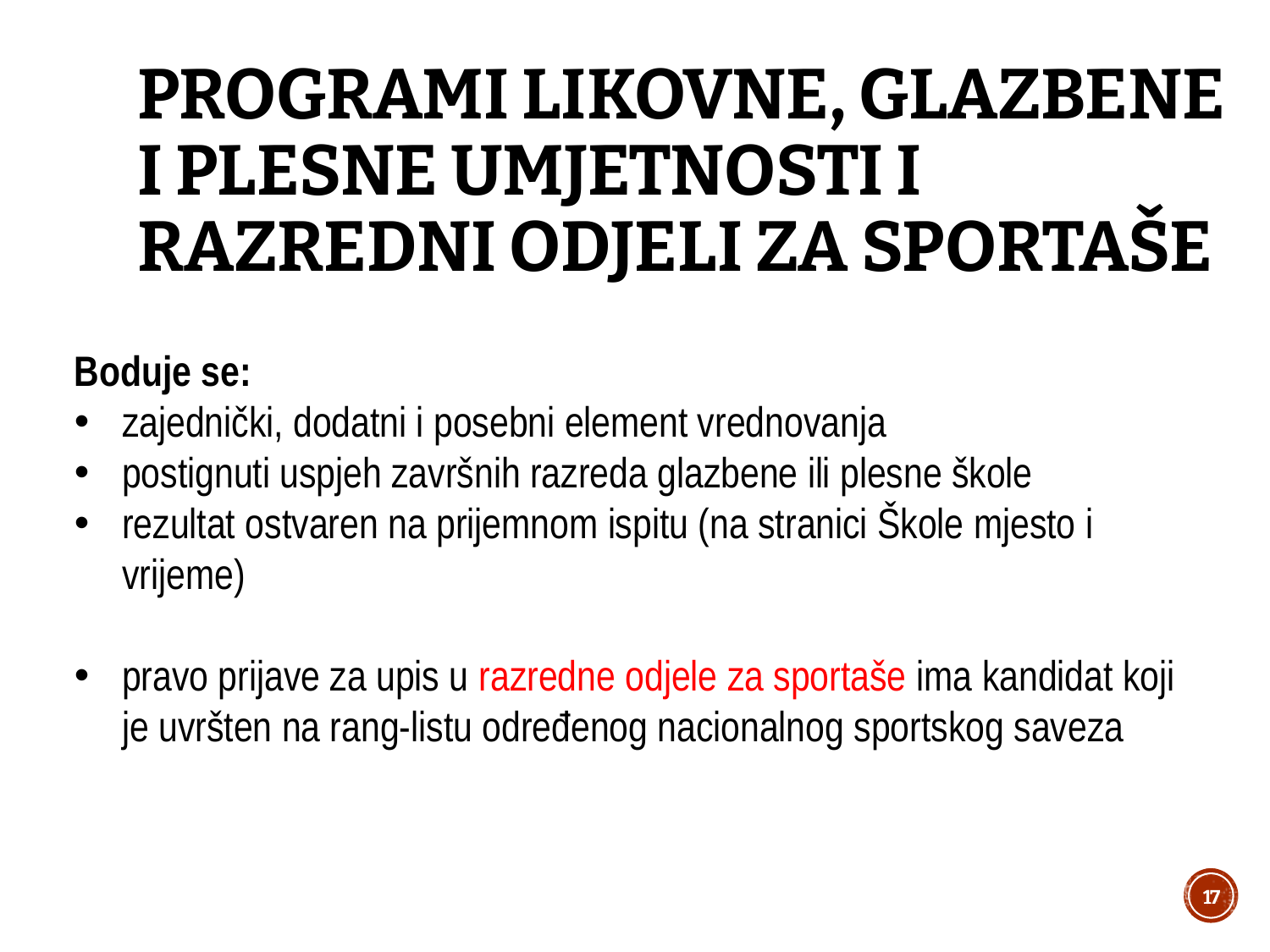

# programi likovne, glazbene i plesne umjetnosti i razredni odjeli za sportaše
Boduje se:
zajednički, dodatni i posebni element vrednovanja
postignuti uspjeh završnih razreda glazbene ili plesne škole
rezultat ostvaren na prijemnom ispitu (na stranici Škole mjesto i vrijeme)

pravo prijave za upis u razredne odjele za sportaše ima kandidat koji je uvršten na rang-listu određenog nacionalnog sportskog saveza
17